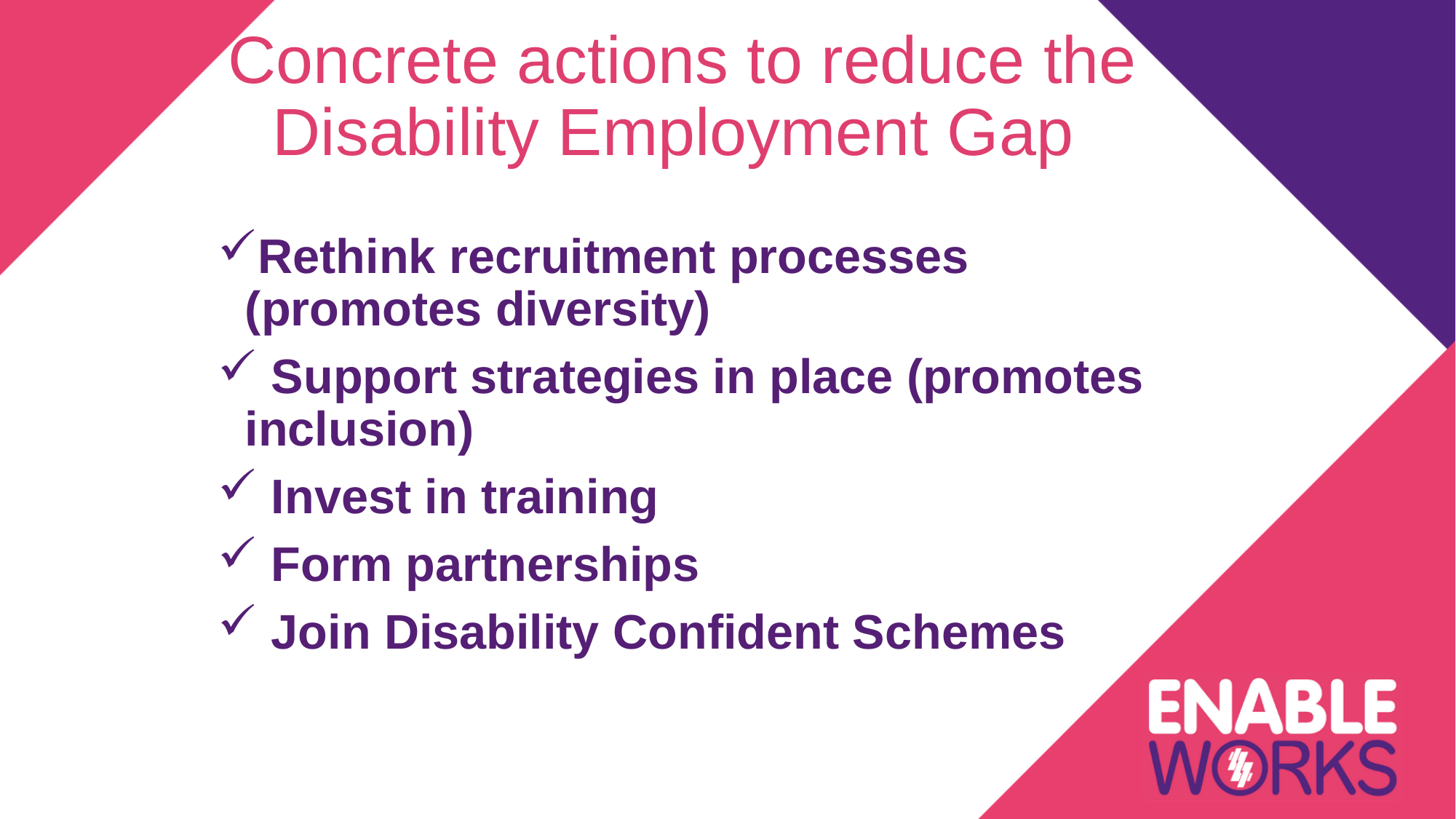

# Concrete actions to reduce the Disability Employment Gap
Rethink recruitment processes (promotes diversity)
 Support strategies in place (promotes inclusion)
 Invest in training
 Form partnerships
 Join Disability Confident Schemes